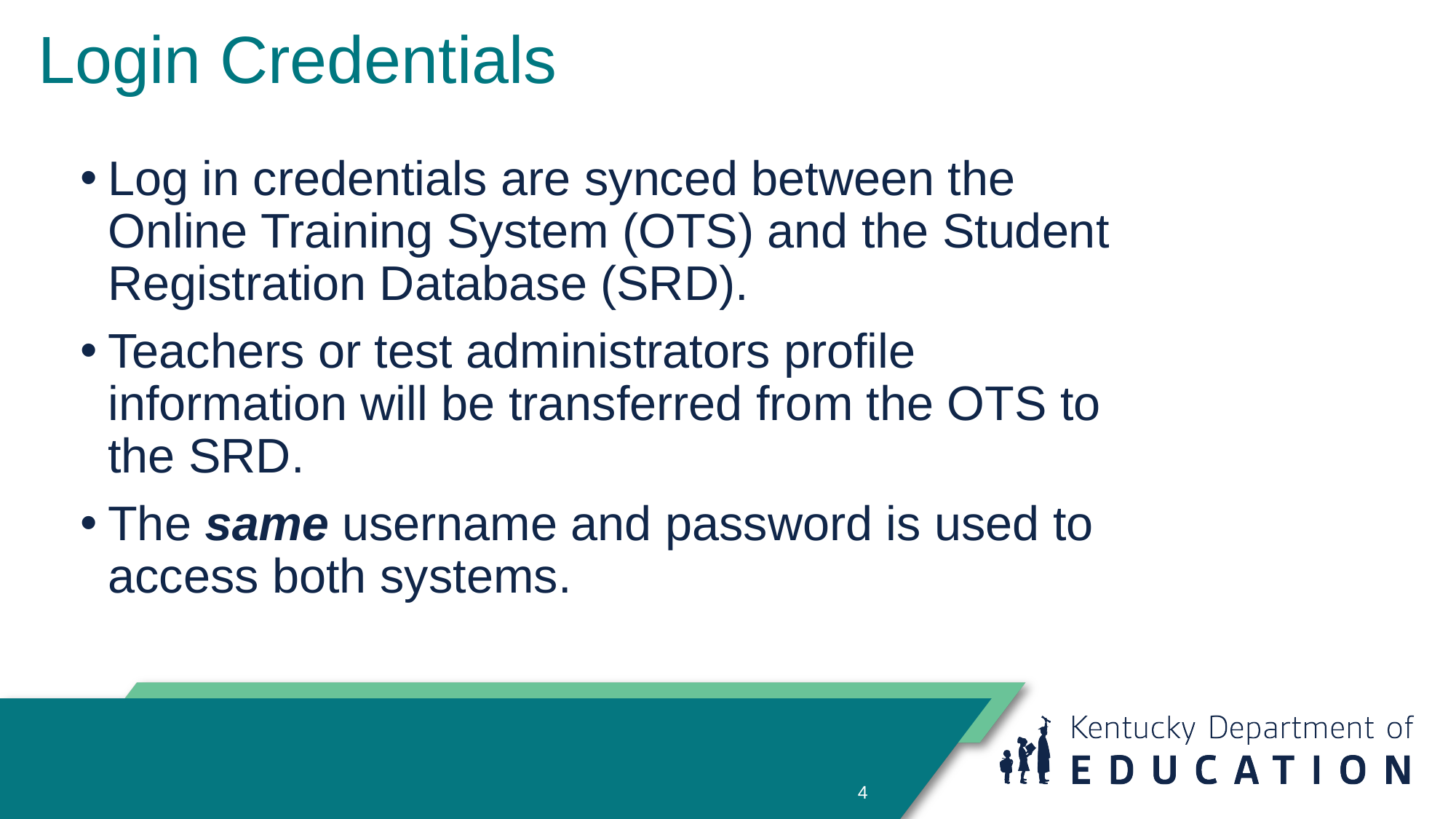

# Login Credentials
Log in credentials are synced between the Online Training System (OTS) and the Student Registration Database (SRD).
Teachers or test administrators profile information will be transferred from the OTS to the SRD.
The same username and password is used to access both systems.